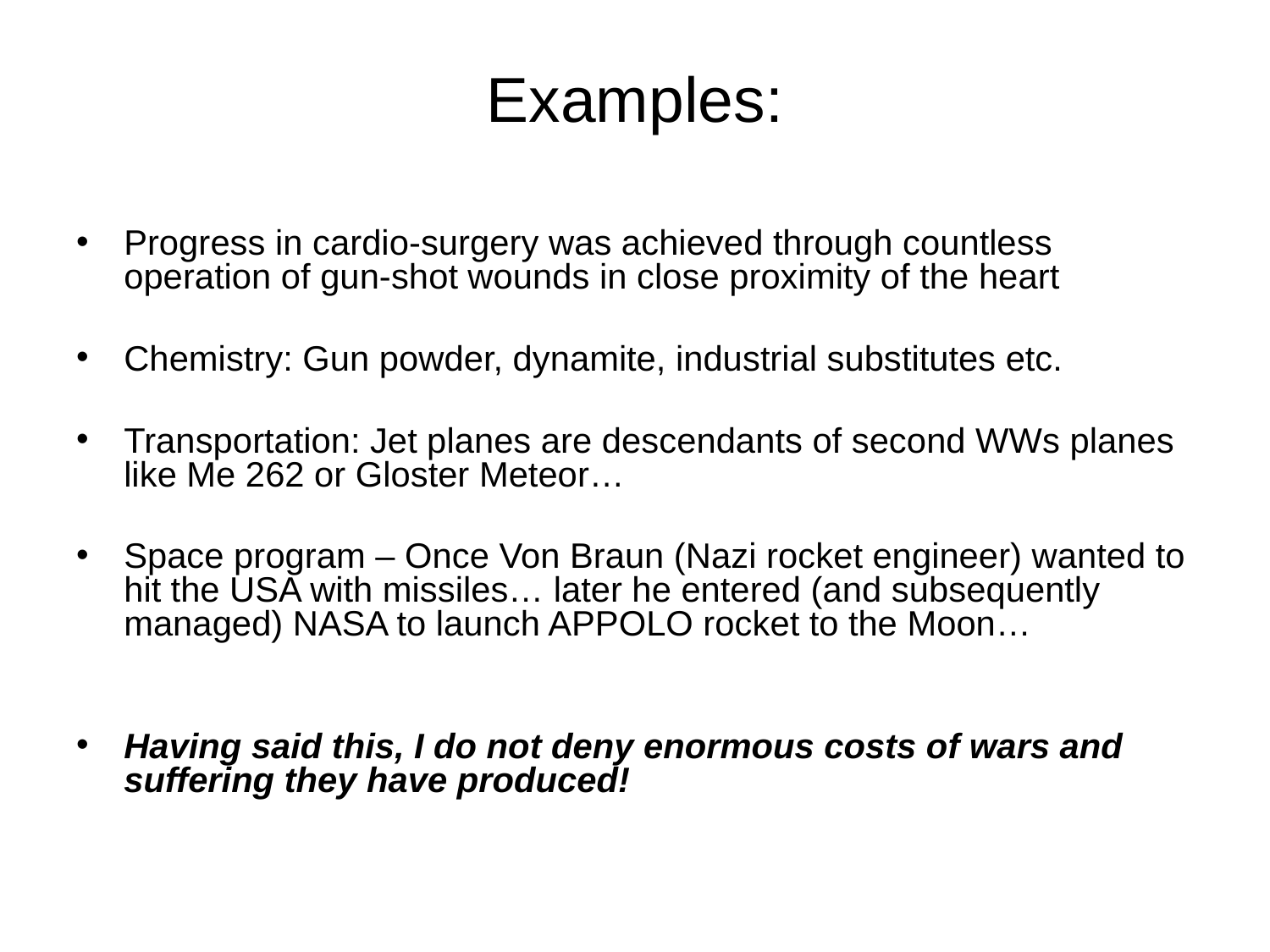

# Examples:
Progress in cardio-surgery was achieved through countless operation of gun-shot wounds in close proximity of the heart

Chemistry: Gun powder, dynamite, industrial substitutes etc.

Transportation: Jet planes are descendants of second WWs planes like Me 262 or Gloster Meteor…

Space program – Once Von Braun (Nazi rocket engineer) wanted to hit the USA with missiles… later he entered (and subsequently managed) NASA to launch APPOLO rocket to the Moon…

Having said this, I do not deny enormous costs of wars and suffering they have produced!